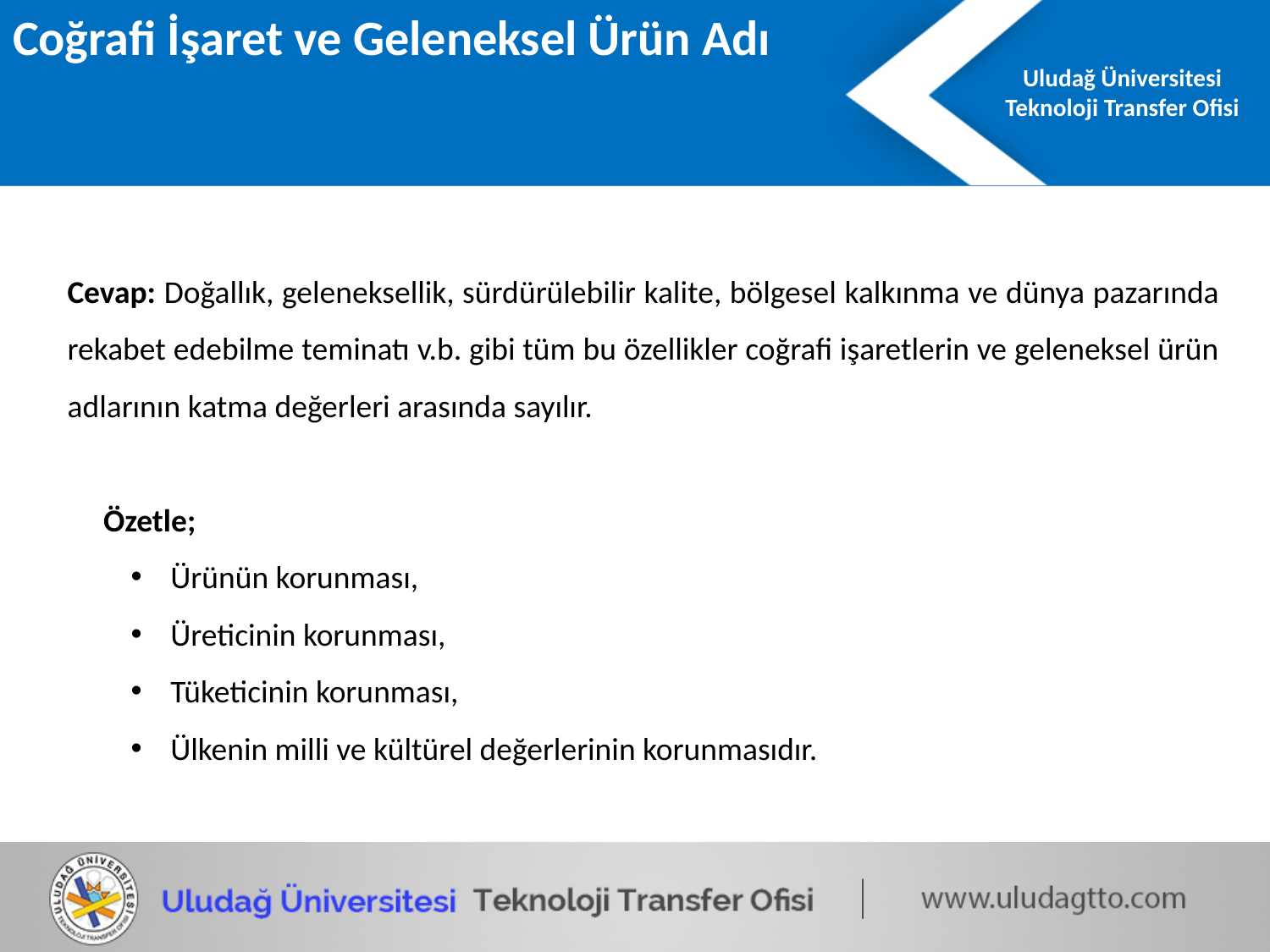

Coğrafi İşaret ve Geleneksel Ürün Adı

Cevap: Doğallık, geleneksellik, sürdürülebilir kalite, bölgesel kalkınma ve dünya pazarında rekabet edebilme teminatı v.b. gibi tüm bu özellikler coğrafi işaretlerin ve geleneksel ürün adlarının katma değerleri arasında sayılır.

     Özetle;
Ürünün korunması,
Üreticinin korunması,
Tüketicinin korunması,
Ülkenin milli ve kültürel değerlerinin korunmasıdır.